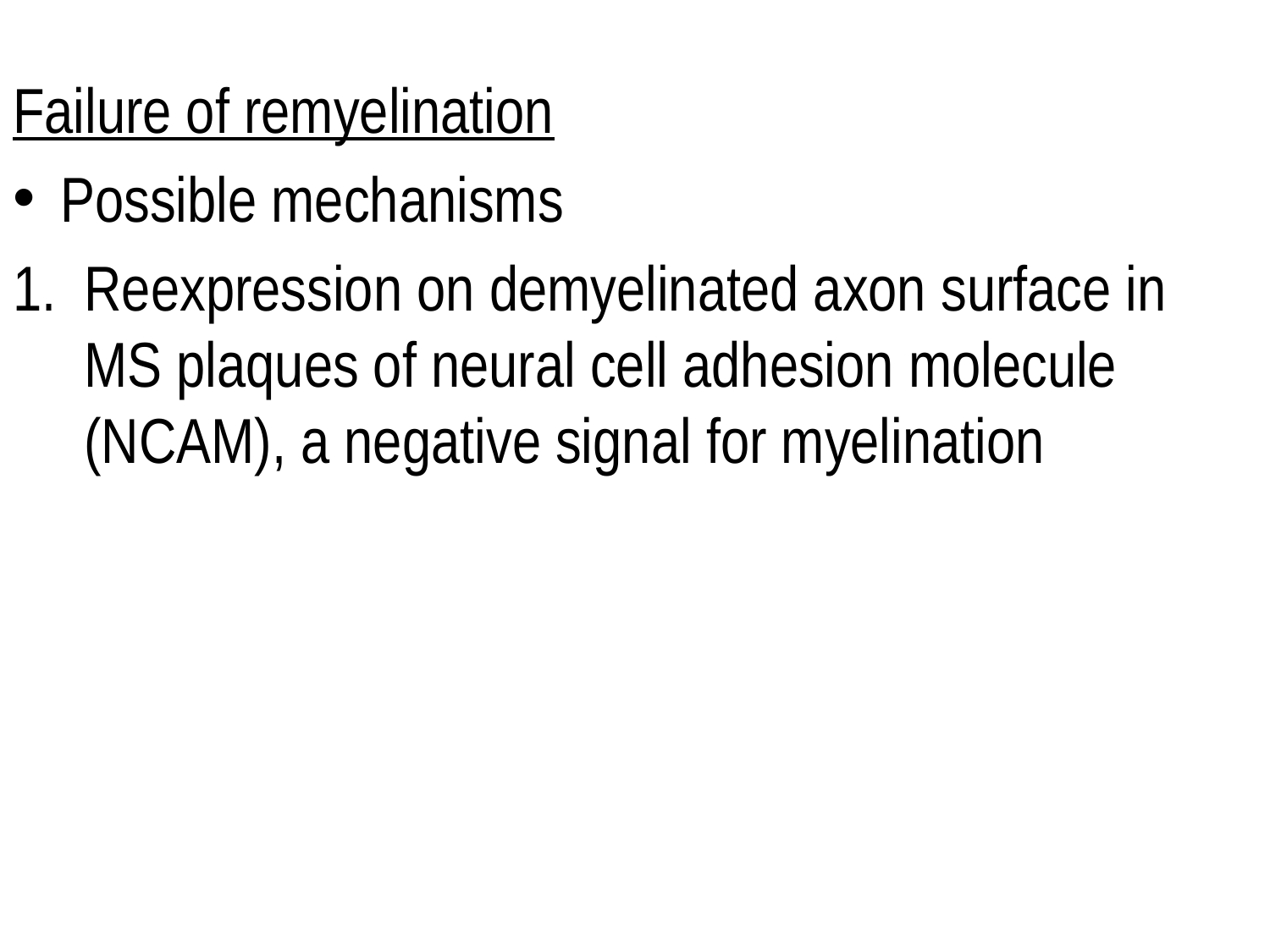

Failure of remyelination
Possible mechanisms
Reexpression on demyelinated axon surface in MS plaques of neural cell adhesion molecule (NCAM), a negative signal for myelination